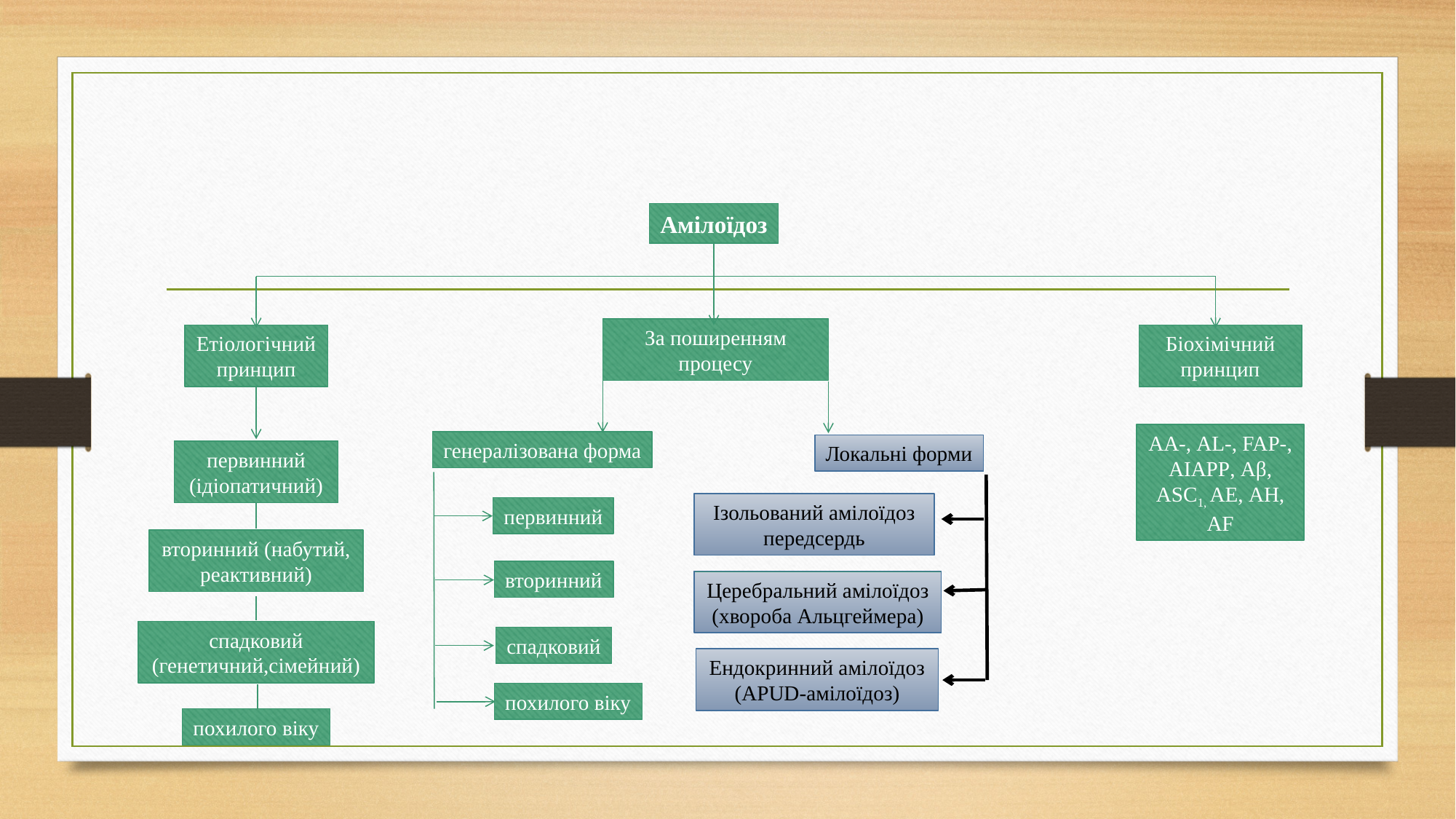

#
Амілоїдоз
За поширенням процесу
Етіологічний принцип
Біохімічний принцип
АА-, AL-, FAP-, AIAPP, Аβ, ASC1, AE, AH, AF
генералізована форма
первинний (ідіопатичний)
первинний
вторинний (набутий, реактивний)
вторинний
спадковий (генетичний,сімейний)
спадковий
похилого віку
похилого віку
Локальні форми
Ізольований амілоїдоз передсердь
Церебральний амілоїдоз (хвороба Альцгеймера)
Ендокринний амілоїдоз (APUD-амілоїдоз)